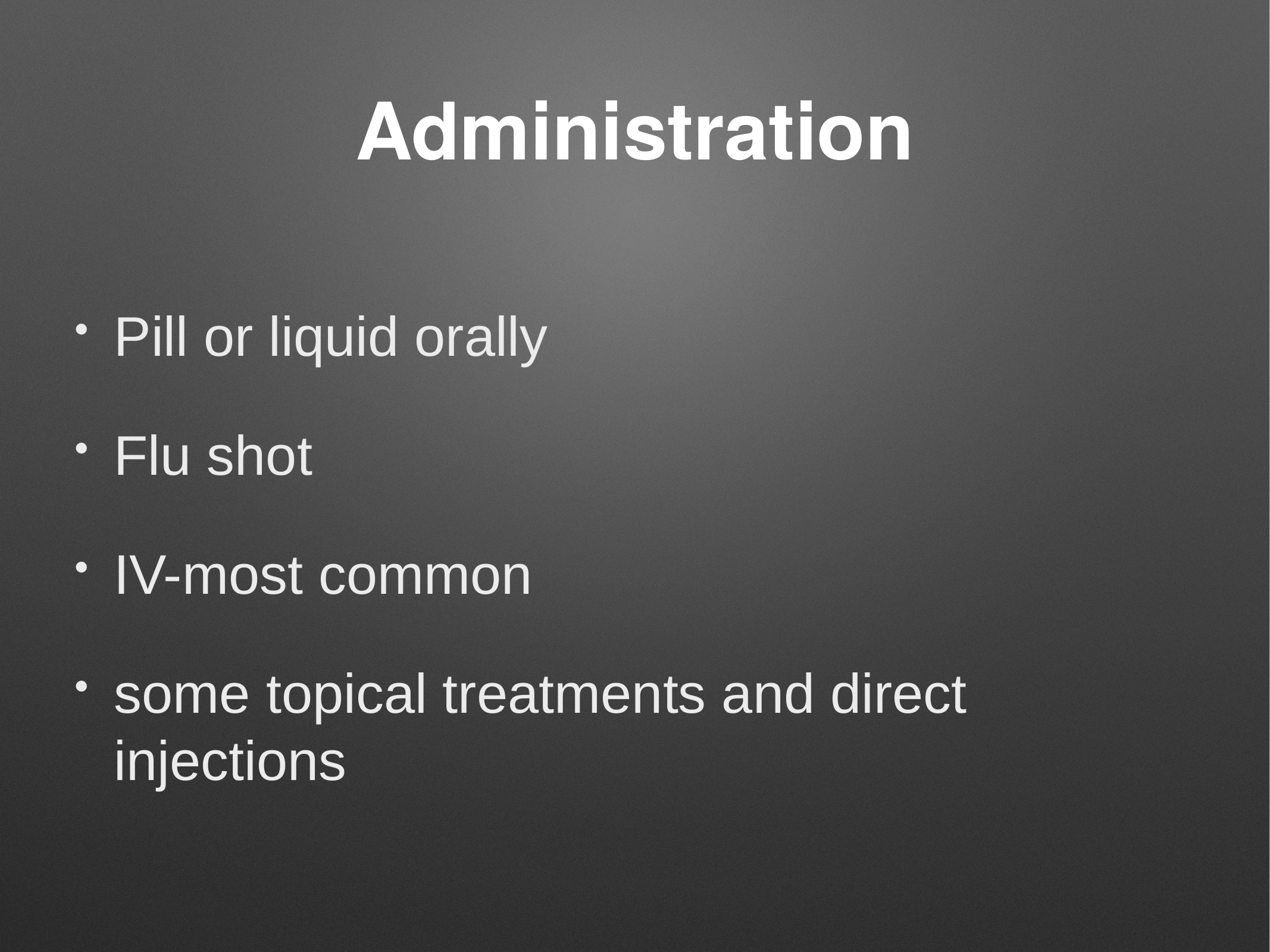

# Administration
Pill or liquid orally
Flu shot
IV-most common
some topical treatments and direct injections